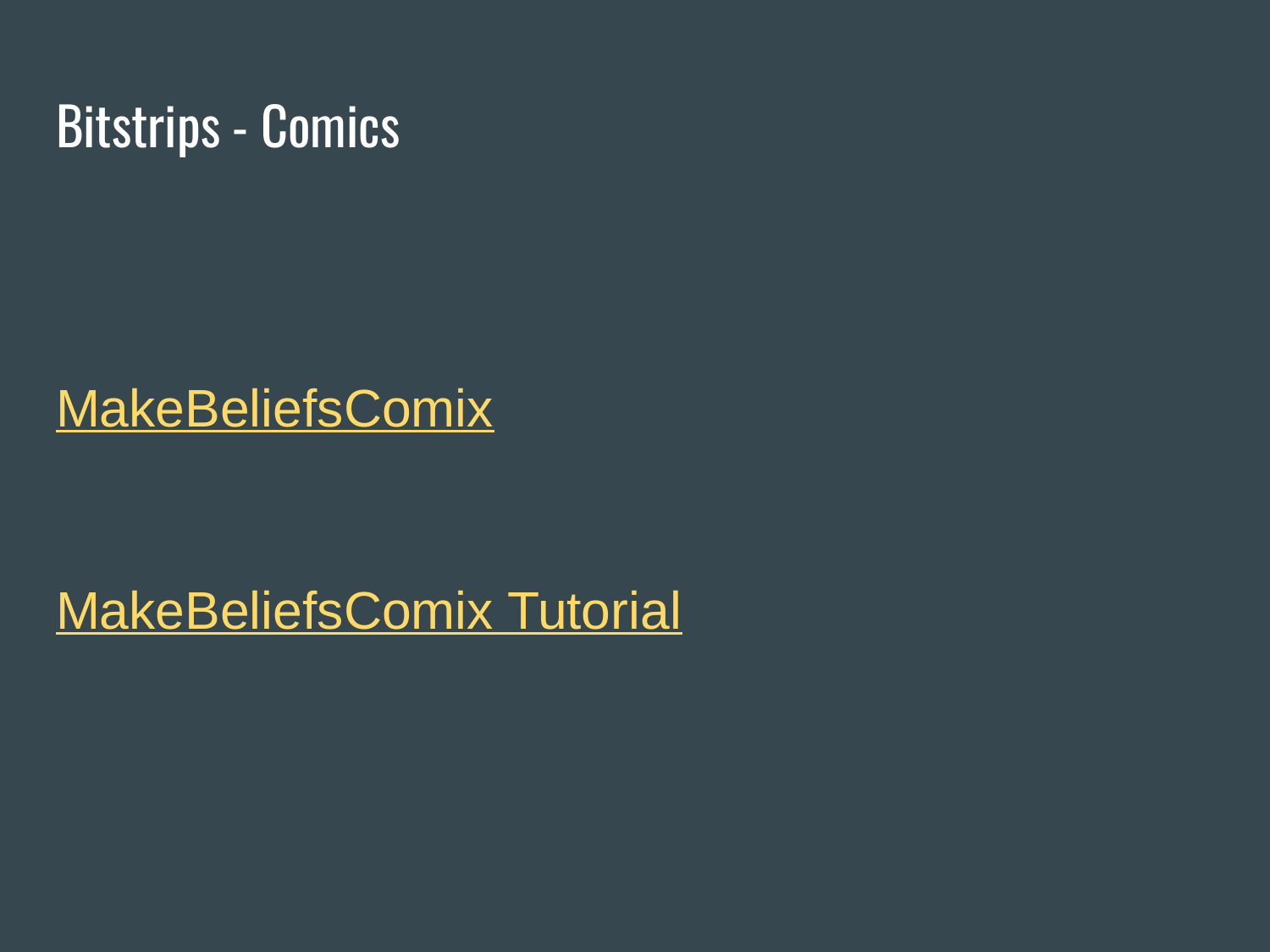

# Bitstrips - Comics

MakeBeliefsComix

MakeBeliefsComix Tutorial